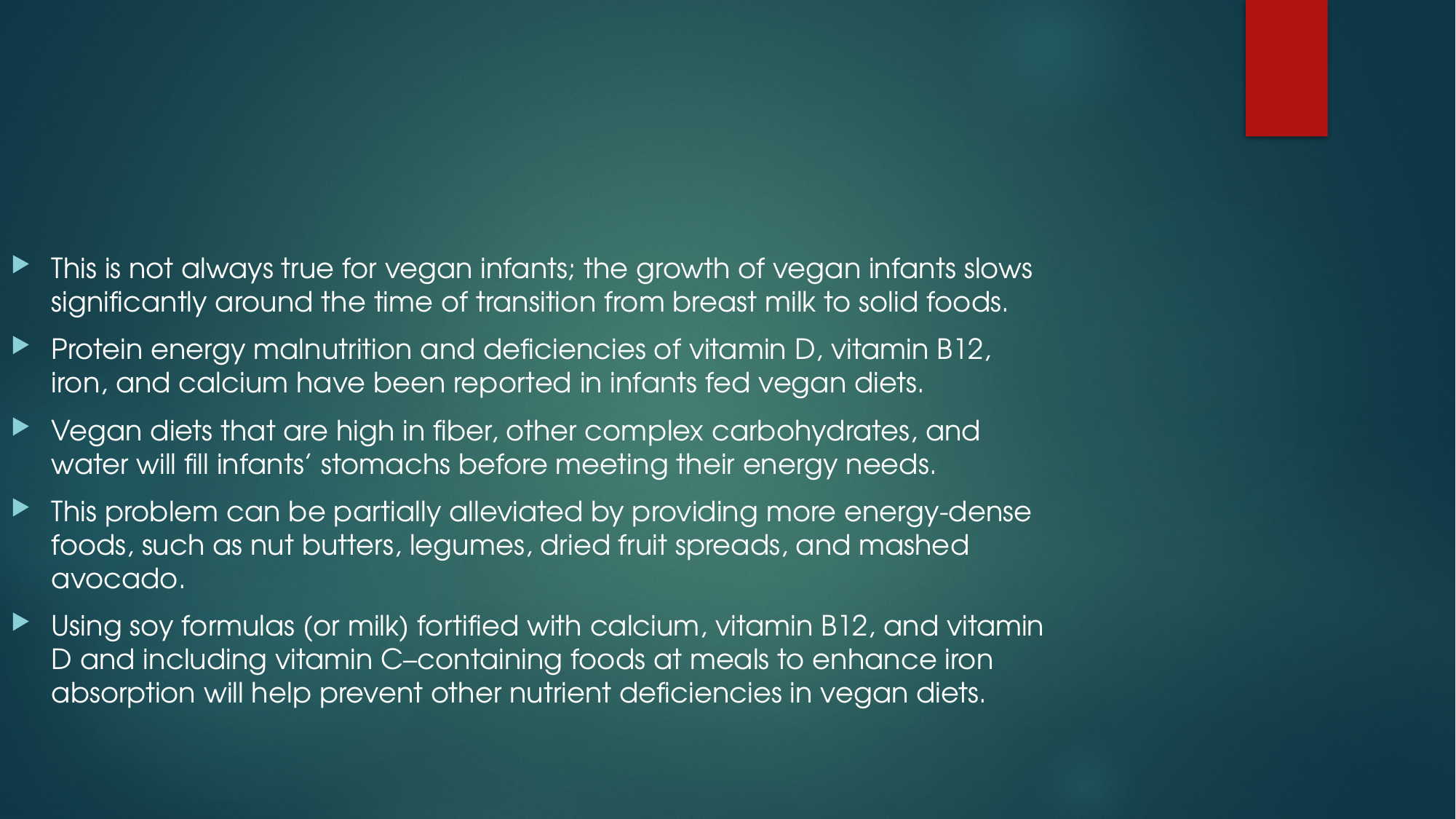

This is not always true for vegan infants; the growth of vegan infants slows significantly around the time of transition from breast milk to solid foods.
Protein energy malnutrition and deficiencies of vitamin D, vitamin B12, iron, and calcium have been reported in infants fed vegan diets.
Vegan diets that are high in fiber, other complex carbohydrates, and water will fill infants’ stomachs before meeting their energy needs.
This problem can be partially alleviated by providing more energy-dense foods, such as nut butters, legumes, dried fruit spreads, and mashed avocado.
Using soy formulas (or milk) fortified with calcium, vitamin B12, and vitamin D and including vitamin C–containing foods at meals to enhance iron absorption will help prevent other nutrient deficiencies in vegan diets.